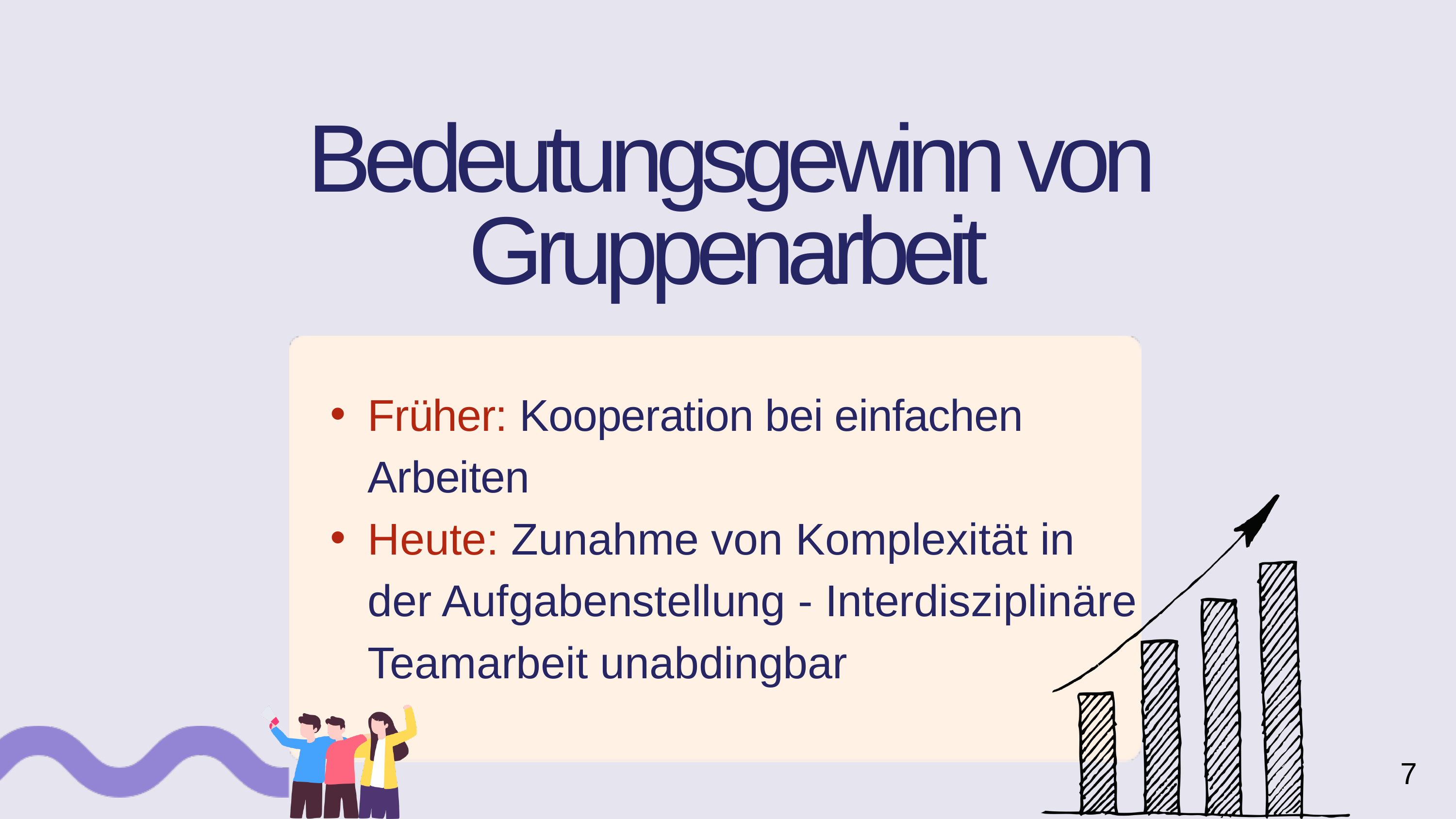

Bedeutungsgewinn von Gruppenarbeit

Früher: Kooperation bei einfachen  Arbeiten
Heute: Zunahme von Komplexität in der Aufgabenstellung - Interdisziplinäre Teamarbeit unabdingbar

7